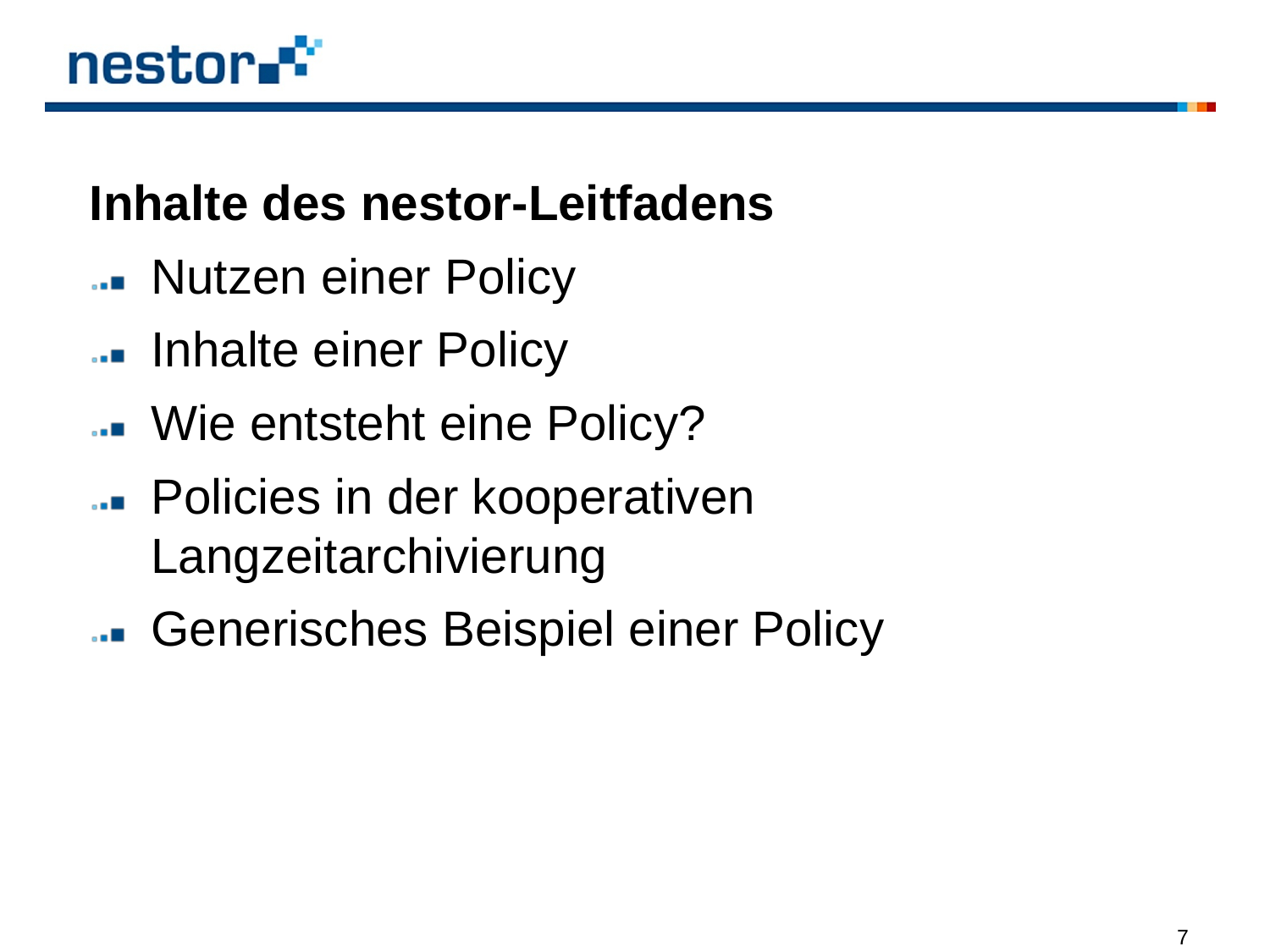

Inhalte des nestor-Leitfadens
Nutzen einer Policy
Inhalte einer Policy
Wie entsteht eine Policy?
Policies in der kooperativen Langzeitarchivierung
Generisches Beispiel einer Policy
			          			7